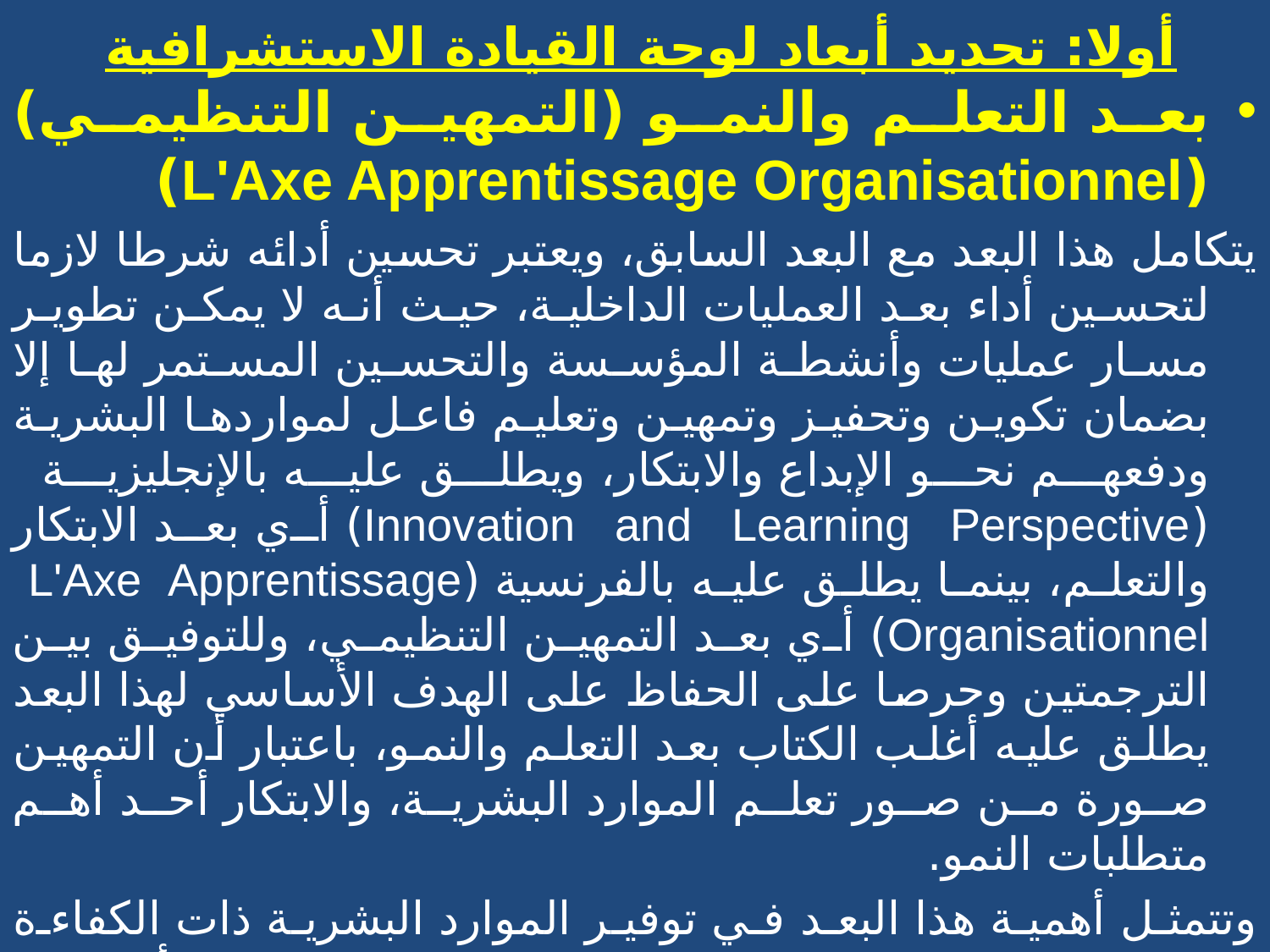

# أولا: تحديد أبعاد لوحة القيادة الاستشرافية
بعد التعلم والنمو (التمهين التنظيمي) (L'Axe Apprentissage Organisationnel)
يتكامل هذا البعد مع البعد السابق، ويعتبر تحسين أدائه شرطا لازما لتحسين أداء بعد العمليات الداخلية، حيث أنه لا يمكن تطوير مسار عمليات وأنشطة المؤسسة والتحسين المستمر لها إلا بضمان تكوين وتحفيز وتمهين وتعليم فاعل لمواردها البشرية ودفعهم نحو الإبداع والابتكار، ويطلق عليه بالإنجليزية   (Innovation and Learning Perspective) أي بعد الابتكار والتعلم، بينما يطلق عليه بالفرنسية (L'Axe Apprentissage Organisationnel) أي بعد التمهين التنظيمي، وللتوفيق بين الترجمتين وحرصا على الحفاظ على الهدف الأساسي لهذا البعد يطلق عليه أغلب الكتاب بعد التعلم والنمو، باعتبار أن التمهين صورة من صور تعلم الموارد البشرية، والابتكار أحد أهم متطلبات النمو.
وتتمثل أهمية هذا البعد في توفير الموارد البشرية ذات الكفاءة العالية والمهارة اللازمة لتحسين مختلف عمليات وأنشطة المؤسسة وتفعيل مسار الإبداع والابتكار بها، إضافة إلى عمله على إشراك عمال المؤسسة في تحسين مستوى أدائها الشامل، وإكسابها ميزة تنافسية هامة مصدرها الإبداع والابتكار والتطوير والتجديد.